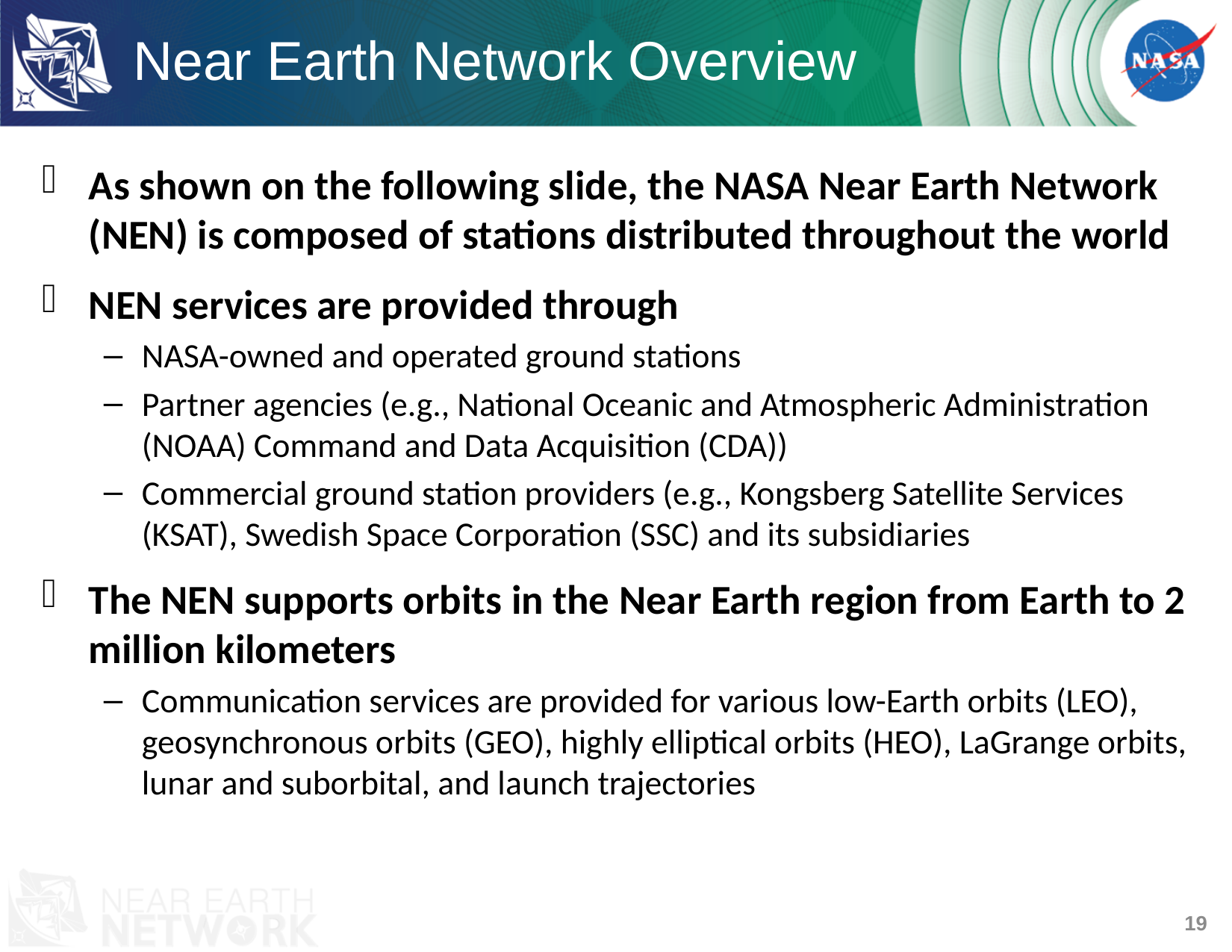

# Near Earth Network Overview
As shown on the following slide, the NASA Near Earth Network (NEN) is composed of stations distributed throughout the world
NEN services are provided through
NASA-owned and operated ground stations
Partner agencies (e.g., National Oceanic and Atmospheric Administration (NOAA) Command and Data Acquisition (CDA))
Commercial ground station providers (e.g., Kongsberg Satellite Services (KSAT), Swedish Space Corporation (SSC) and its subsidiaries
The NEN supports orbits in the Near Earth region from Earth to 2 million kilometers
Communication services are provided for various low-Earth orbits (LEO), geosynchronous orbits (GEO), highly elliptical orbits (HEO), LaGrange orbits, lunar and suborbital, and launch trajectories

19